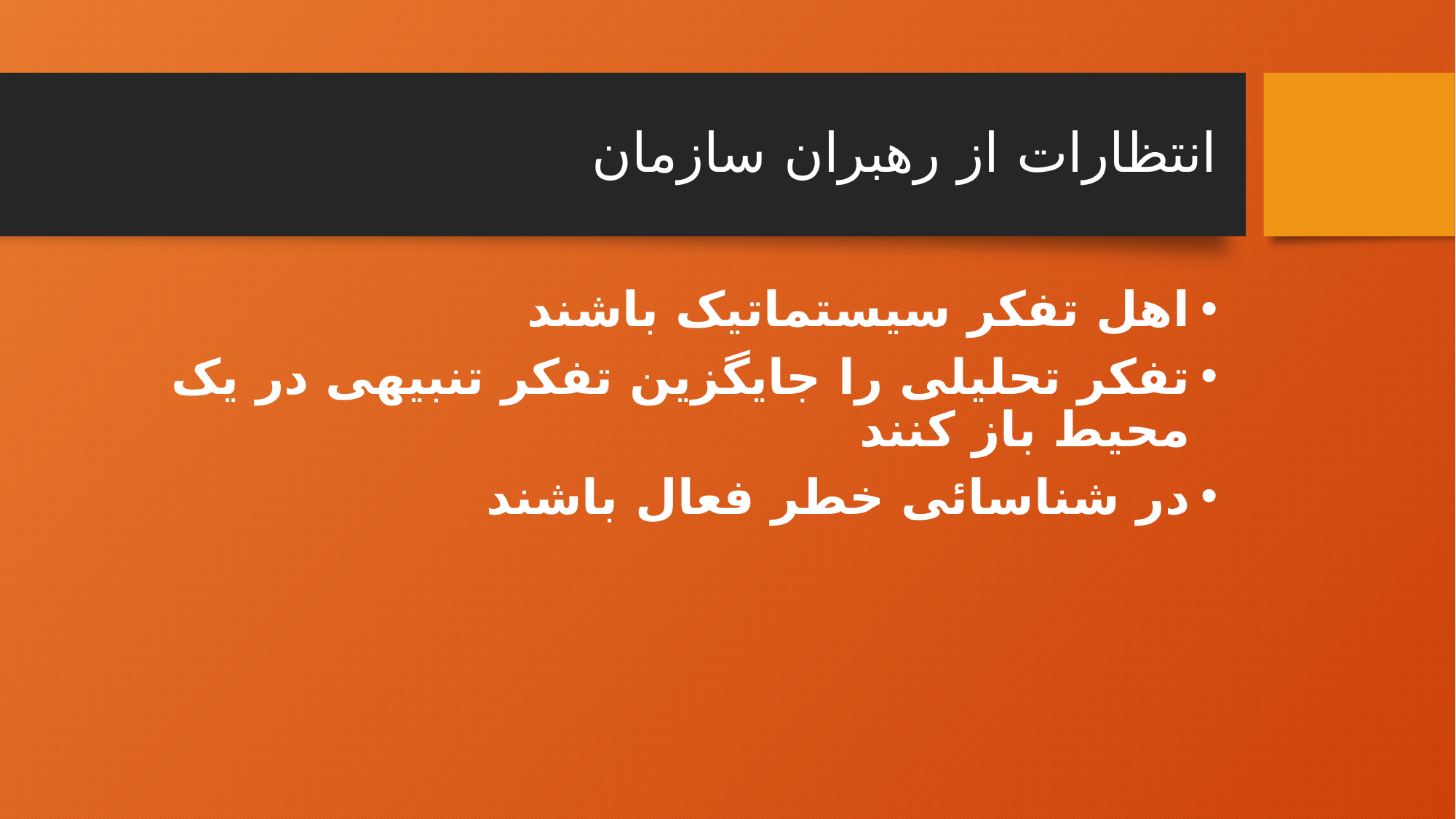

# انتظارات از رهبران سازمان
اهل تفکر سیستماتیک باشند
تفکر تحلیلی را جایگزین تفکر تنبیهی در یک محیط باز کنند
در شناسائی خطر فعال باشند